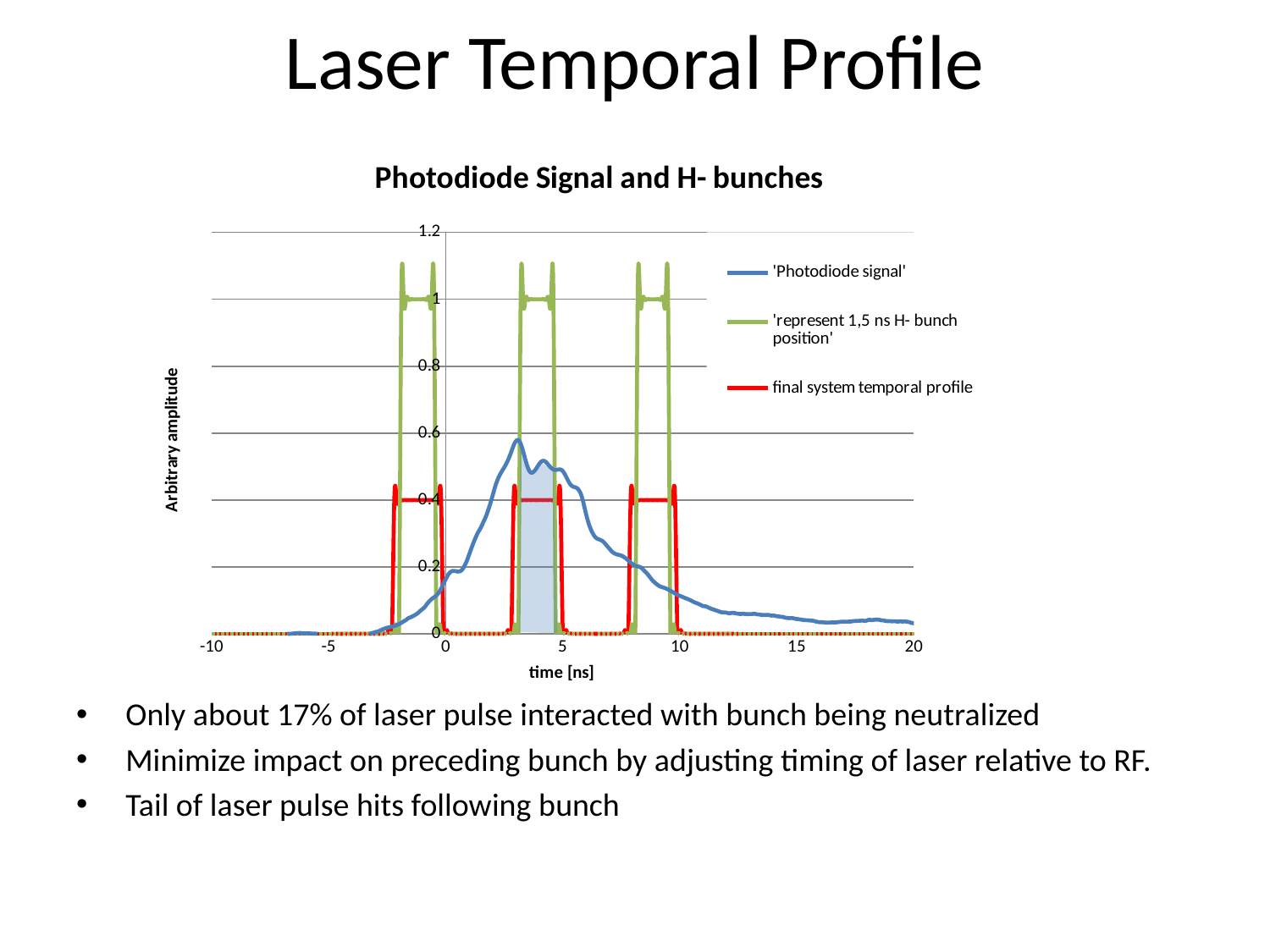

# Laser Temporal Profile

### Chart: Photodiode Signal and H- bunches

| Category |  |  |  |
|---|---|---|---|
Only about 17% of laser pulse interacted with bunch being neutralized
Minimize impact on preceding bunch by adjusting timing of laser relative to RF.
Tail of laser pulse hits following bunch